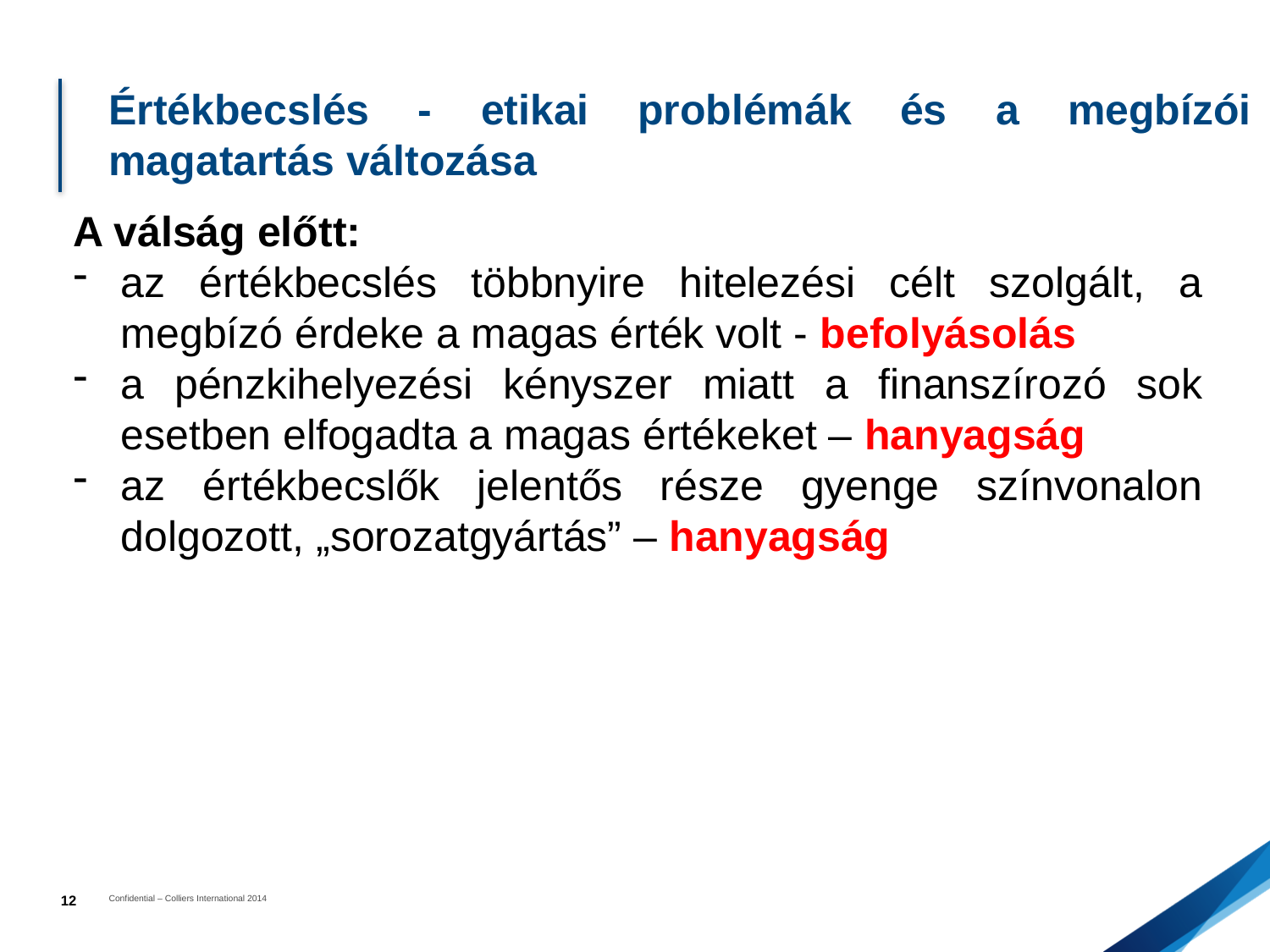

# Értékbecslés - etikai problémák és a megbízói magatartás változása
A válság előtt:
az értékbecslés többnyire hitelezési célt szolgált, a megbízó érdeke a magas érték volt - befolyásolás
a pénzkihelyezési kényszer miatt a finanszírozó sok esetben elfogadta a magas értékeket – hanyagság
az értékbecslők jelentős része gyenge színvonalon dolgozott, „sorozatgyártás” – hanyagság

12